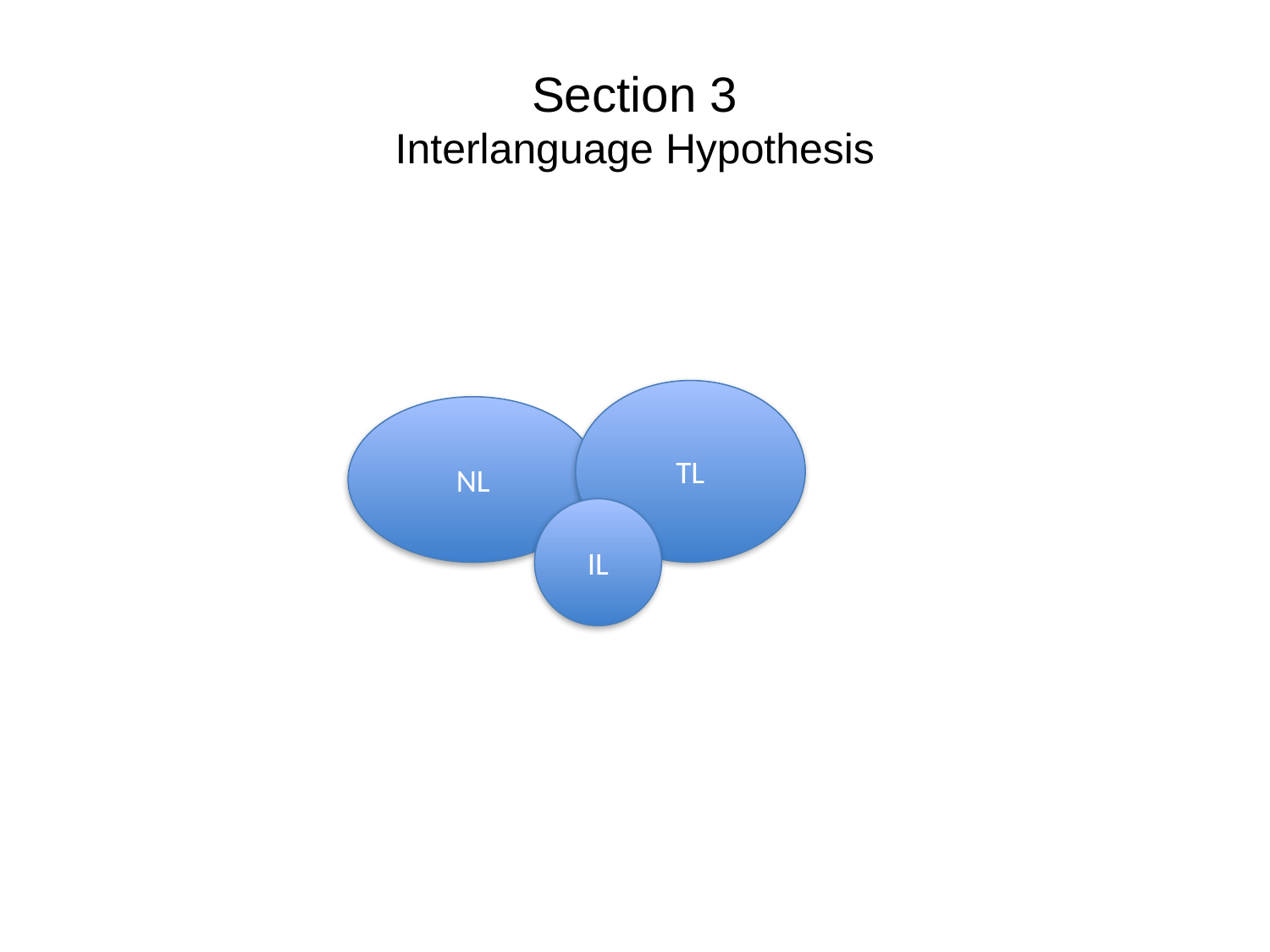

# Section 3 Interlanguage Hypothesis

TL
NL
IL